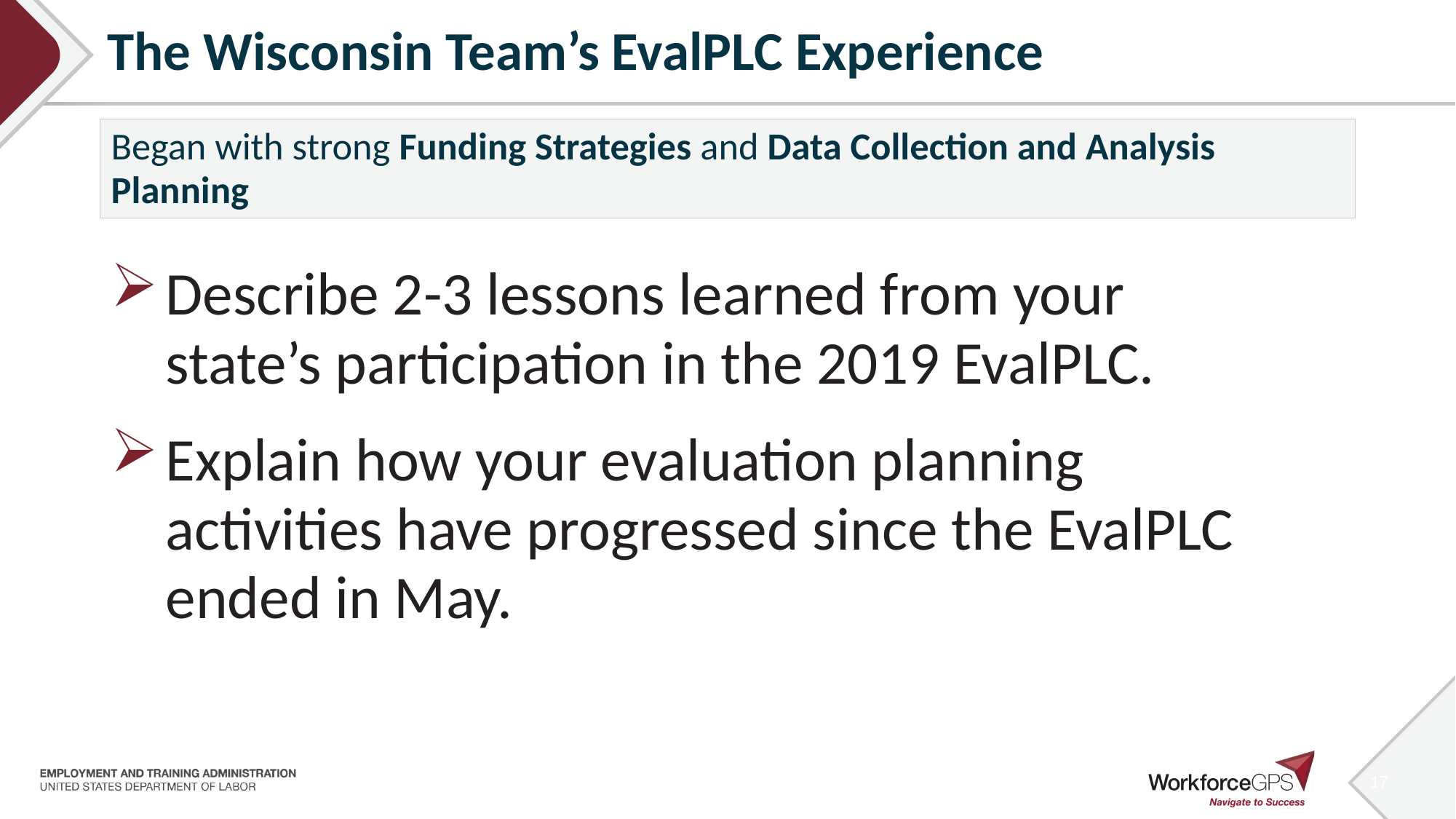

# The Wisconsin Team’s EvalPLC Experience
Began with strong Funding Strategies and Data Collection and Analysis Planning
Describe 2-3 lessons learned from your state’s participation in the 2019 EvalPLC.
Explain how your evaluation planning activities have progressed since the EvalPLC ended in May.
17